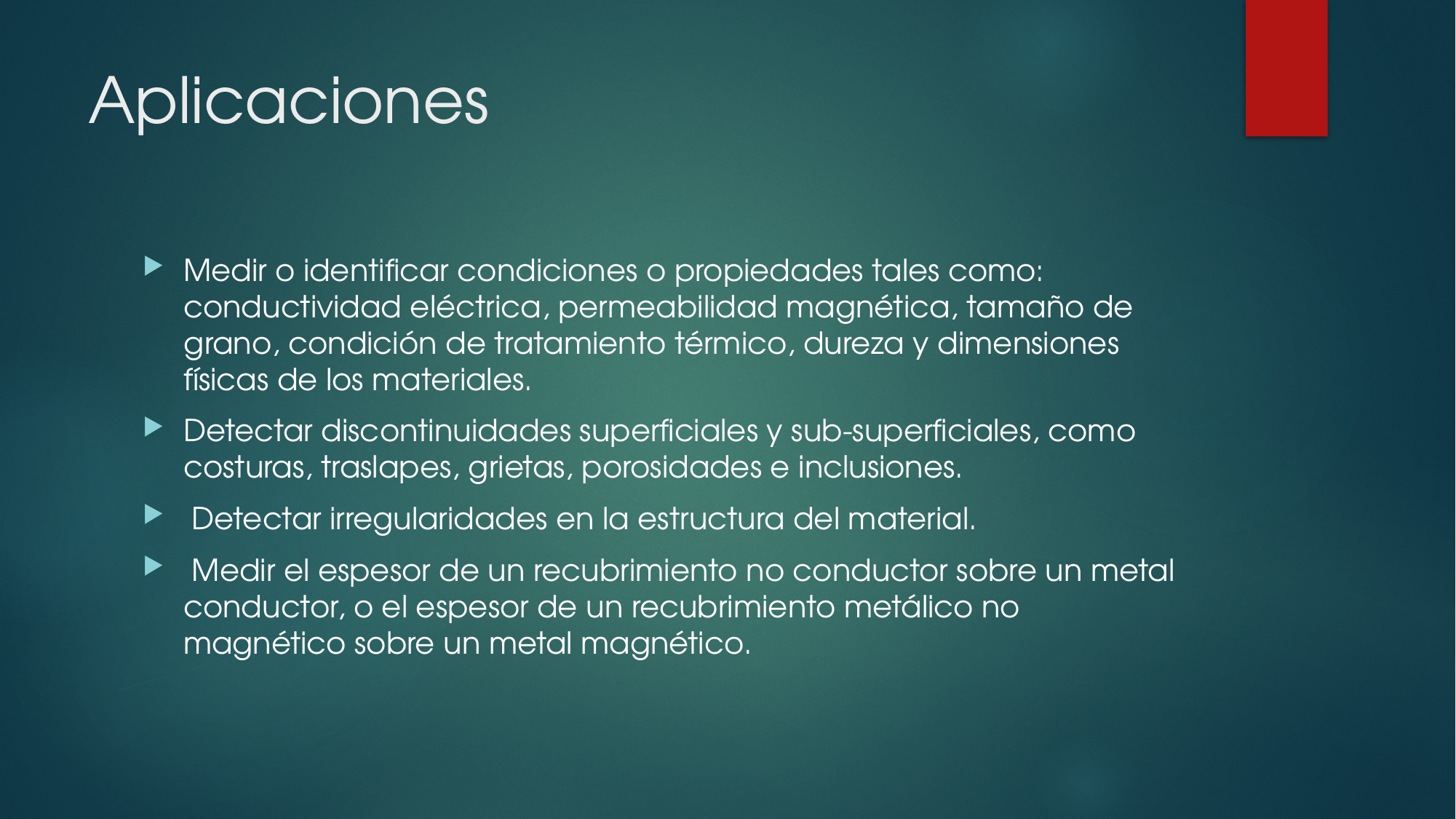

# Aplicaciones
Medir o identificar condiciones o propiedades tales como: conductividad eléctrica, permeabilidad magnética, tamaño de grano, condición de tratamiento térmico, dureza y dimensiones físicas de los materiales.
Detectar discontinuidades superficiales y sub-superficiales, como costuras, traslapes, grietas, porosidades e inclusiones.
 Detectar irregularidades en la estructura del material.
 Medir el espesor de un recubrimiento no conductor sobre un metal conductor, o el espesor de un recubrimiento metálico no magnético sobre un metal magnético.